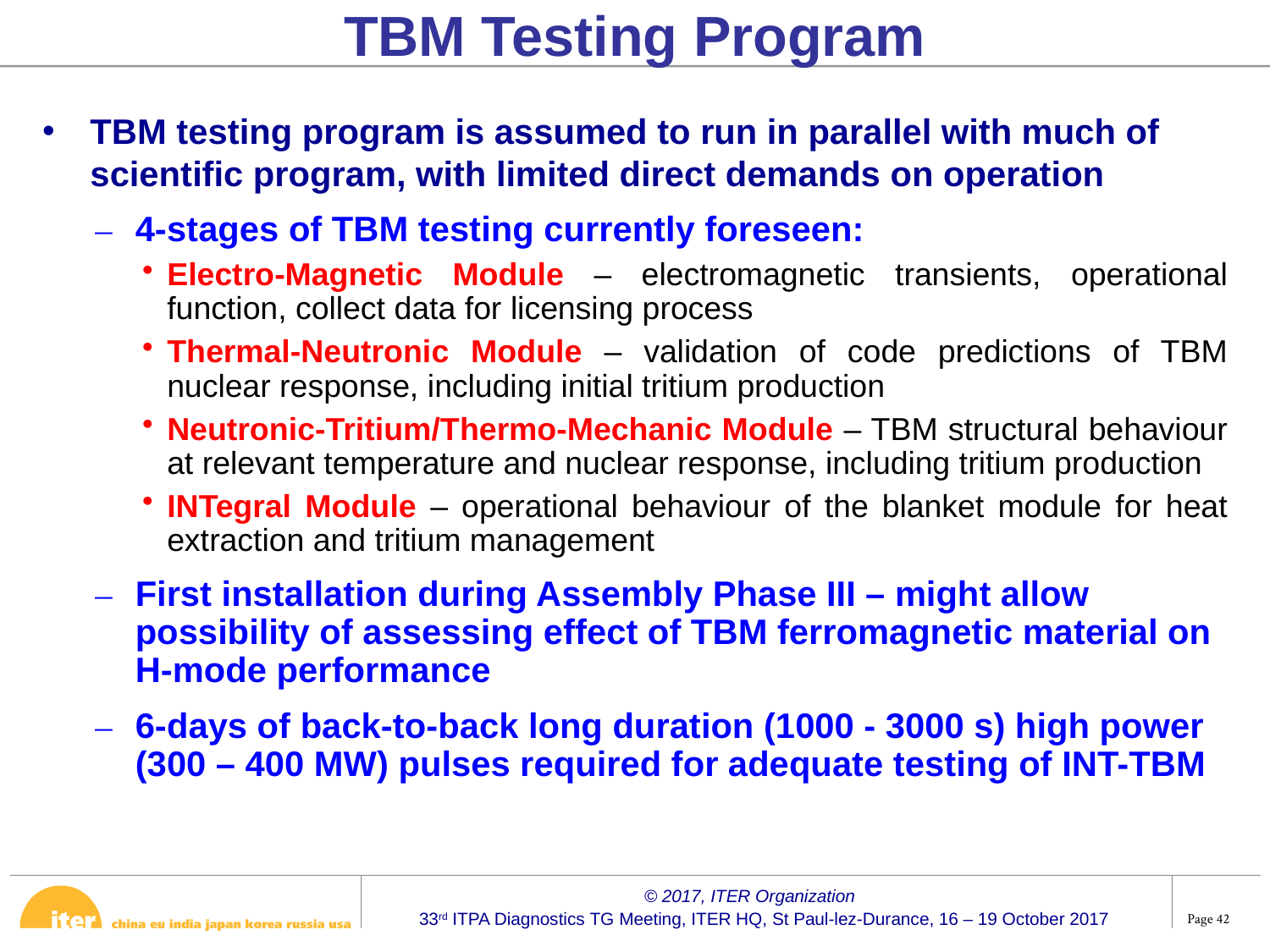

TBM Testing Program
TBM testing program is assumed to run in parallel with much of scientific program, with limited direct demands on operation
4-stages of TBM testing currently foreseen:
Electro-Magnetic Module – electromagnetic transients, operational function, collect data for licensing process
Thermal-Neutronic Module – validation of code predictions of TBM nuclear response, including initial tritium production
Neutronic-Tritium/Thermo-Mechanic Module – TBM structural behaviour at relevant temperature and nuclear response, including tritium production
INTegral Module – operational behaviour of the blanket module for heat extraction and tritium management
First installation during Assembly Phase III – might allow possibility of assessing effect of TBM ferromagnetic material on H-mode performance
6-days of back-to-back long duration (1000 - 3000 s) high power (300 – 400 MW) pulses required for adequate testing of INT-TBM